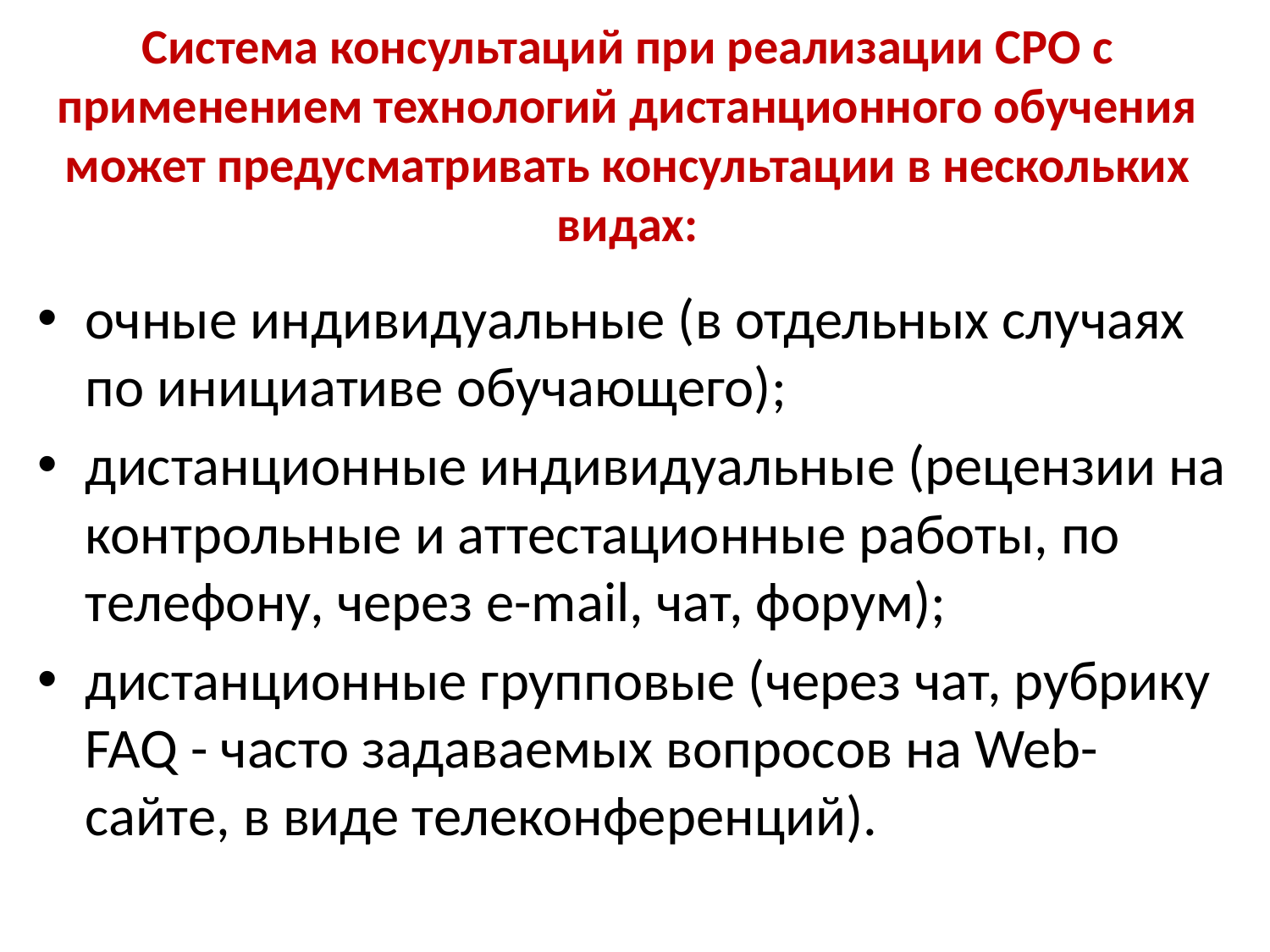

# Система консультаций при реализации СРО с применением технологий дистанционного обучения может предусматривать консультации в нескольких видах:
очные индивидуальные (в отдельных случаях по инициативе обучающего);
дистанционные индивидуальные (рецензии на контрольные и аттестационные работы, по телефону, через e-mail, чат, форум);
дистанционные групповые (через чат, рубрику FAQ - часто задаваемых вопросов на Web-сайте, в виде телеконференций).